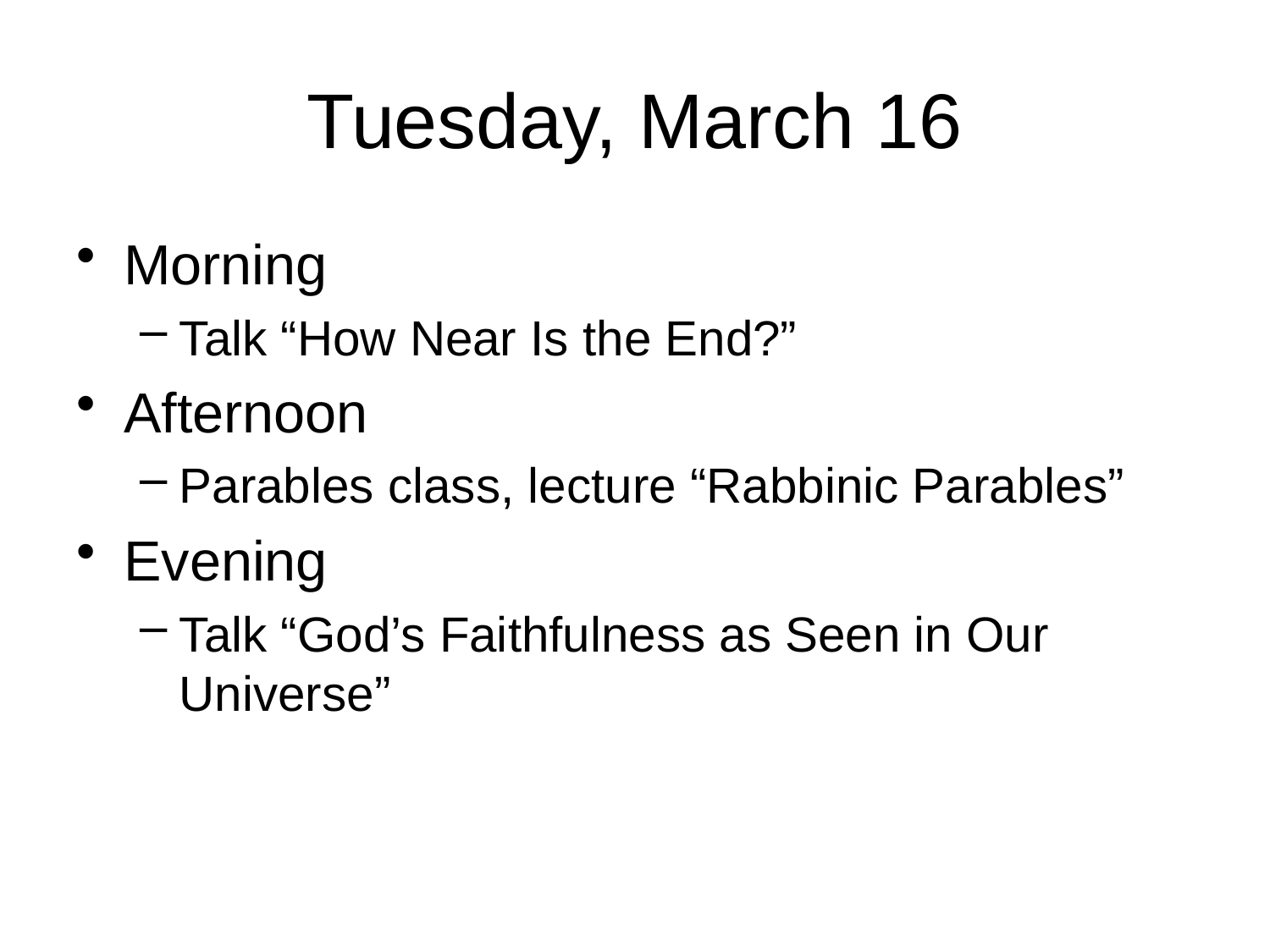

# Tuesday, March 16
Morning
Talk “How Near Is the End?”
Afternoon
Parables class, lecture “Rabbinic Parables”
Evening
Talk “God’s Faithfulness as Seen in Our Universe”